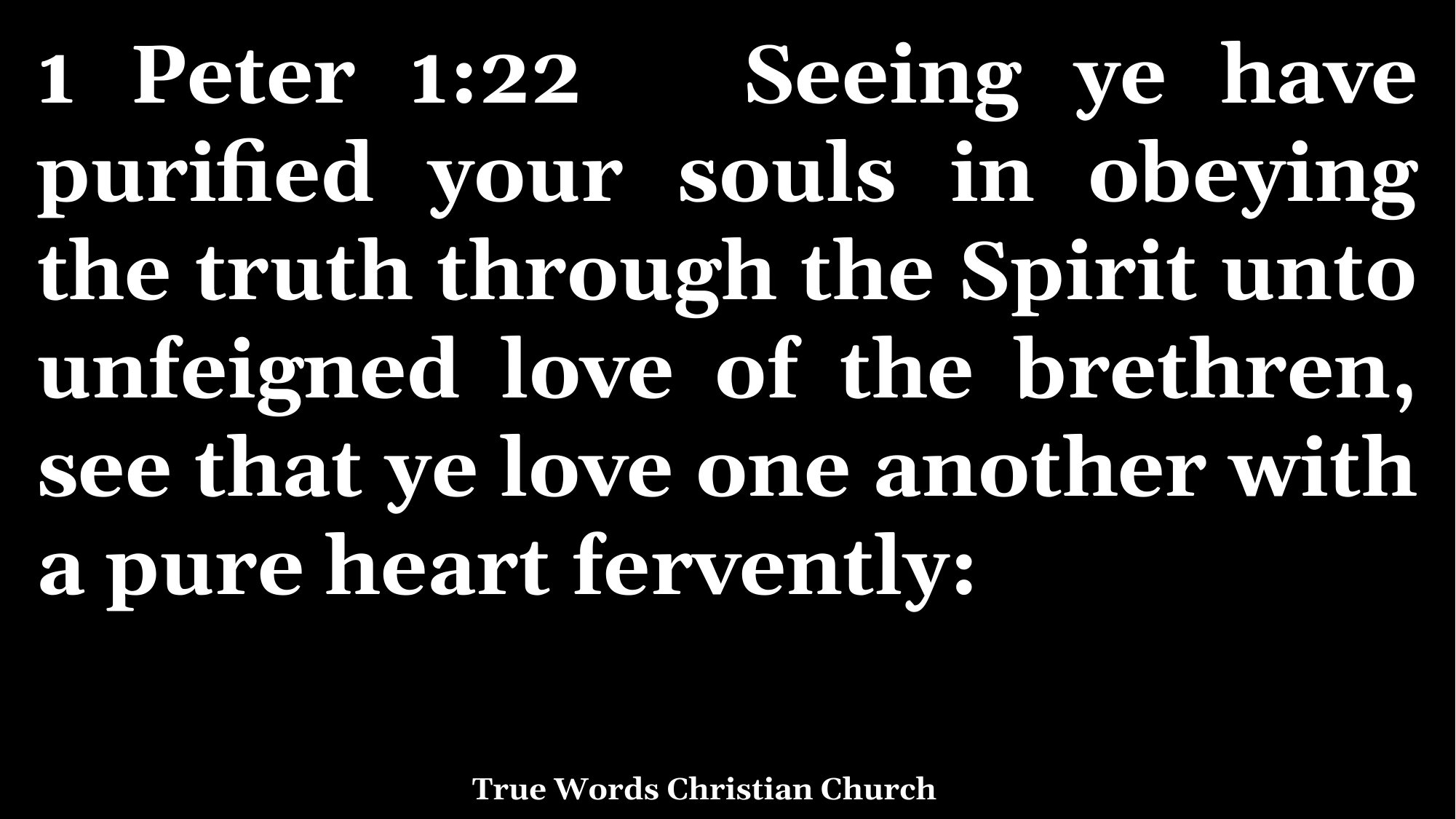

1 Peter 1:22   Seeing ye have purified your souls in obeying the truth through the Spirit unto unfeigned love of the brethren, see that ye love one another with a pure heart fervently:
True Words Christian Church